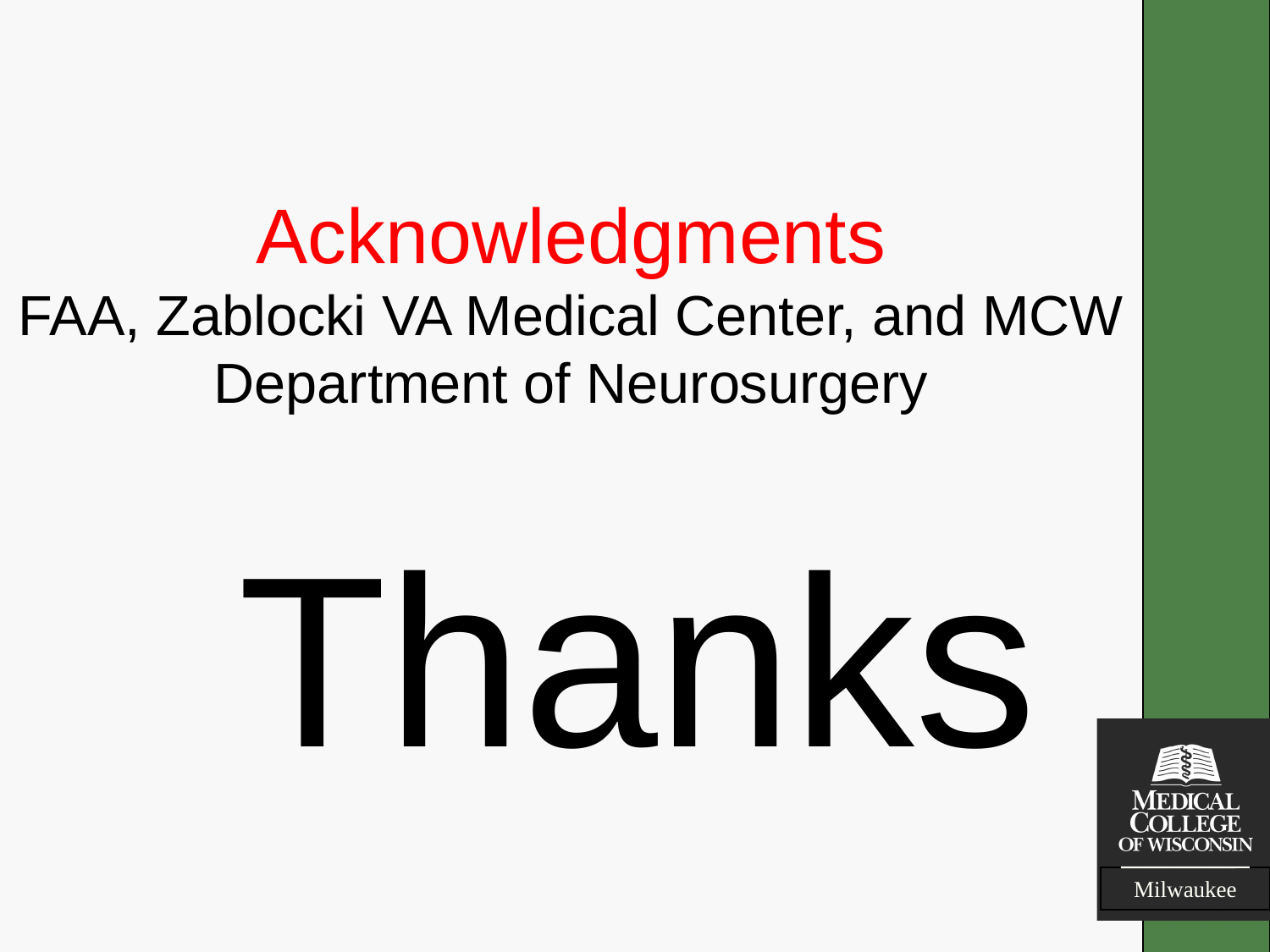

Acknowledgments
FAA, Zablocki VA Medical Center, and MCW Department of Neurosurgery
Thanks